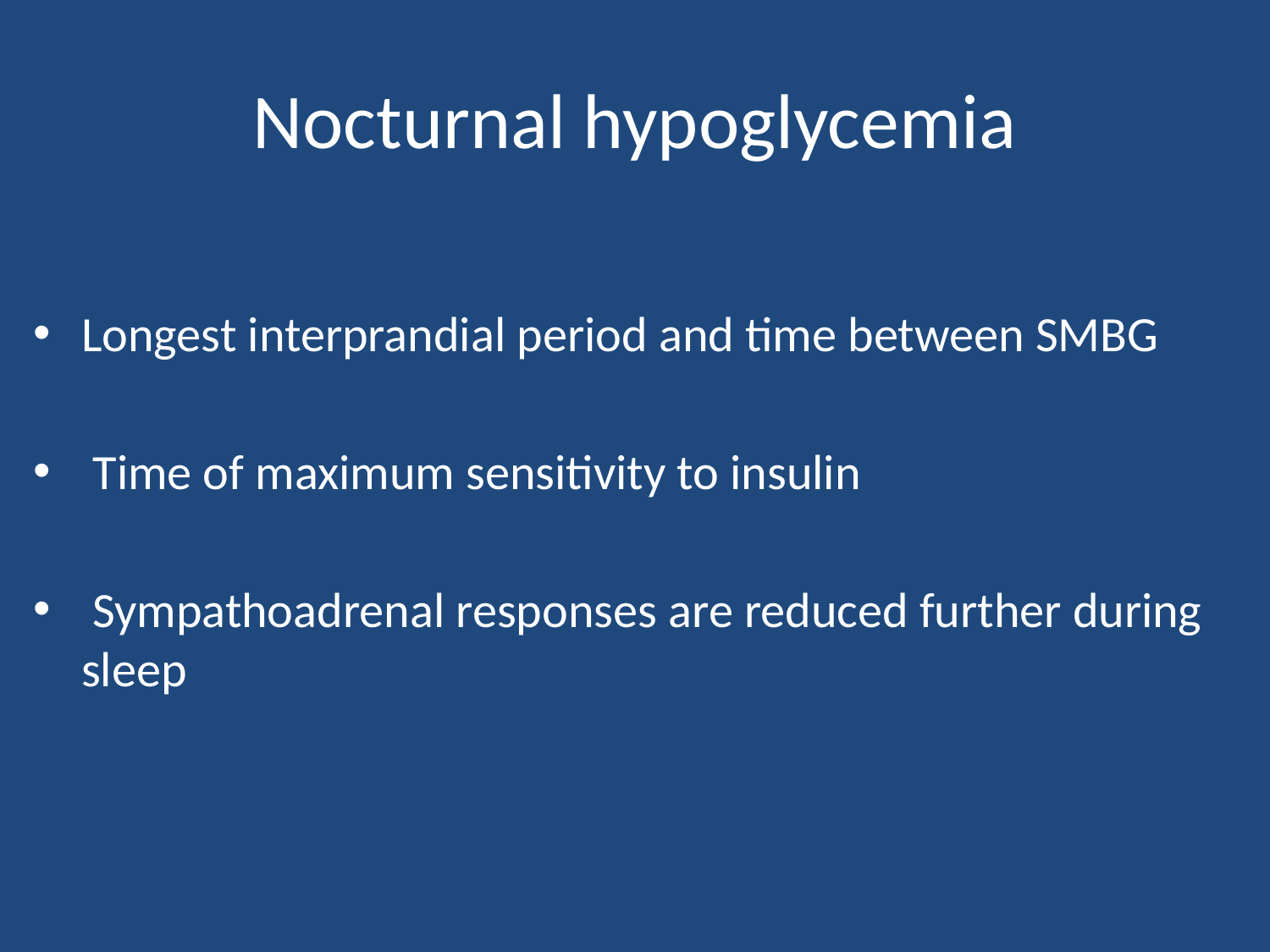

# Nocturnal hypoglycemia
Longest interprandial period and time between SMBG

 Time of maximum sensitivity to insulin

 Sympathoadrenal responses are reduced further during sleep